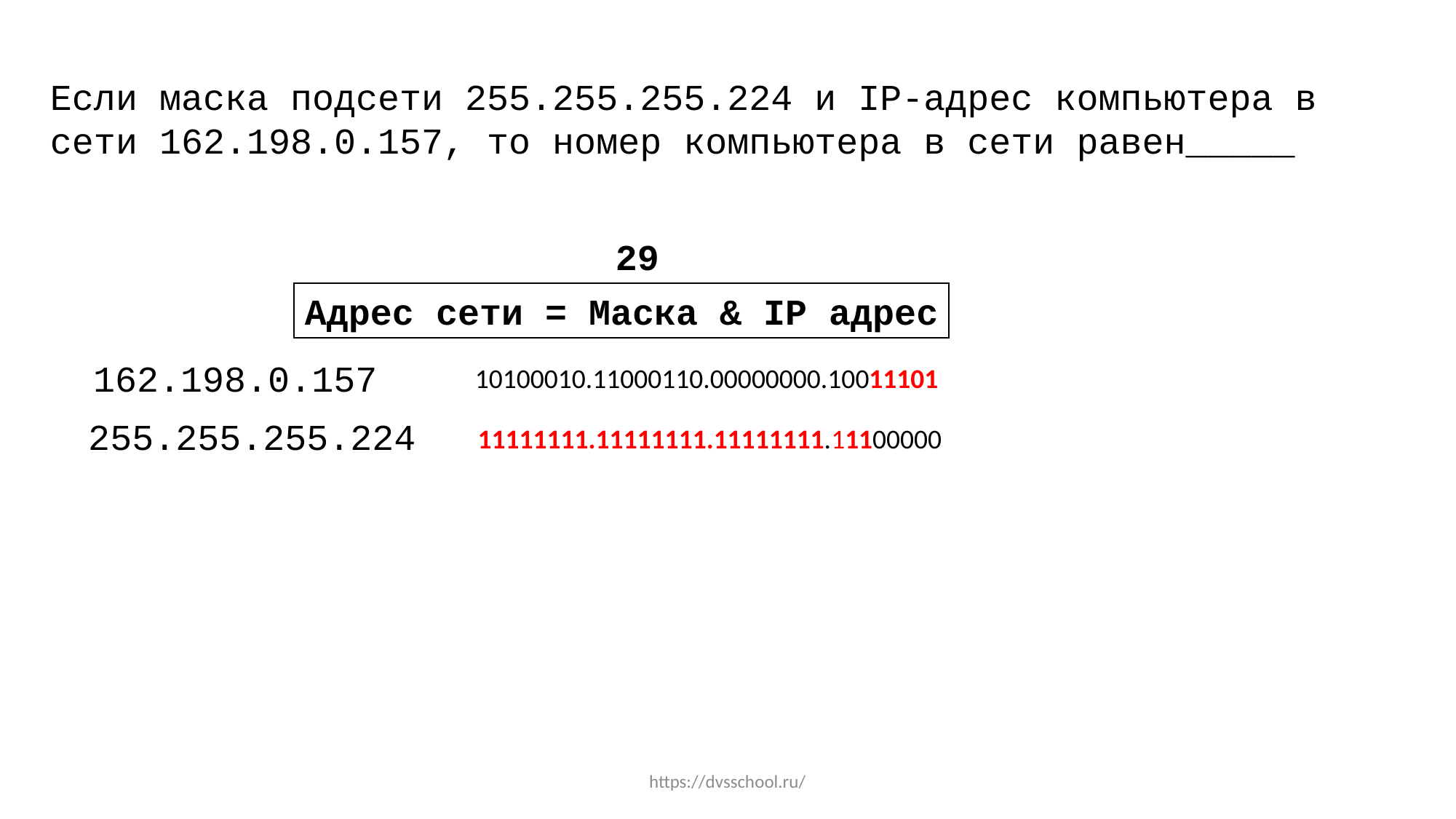

Если маска подсети 255.255.255.224 и IP-адрес компьютера в сети 162.198.0.157, то номер компьютера в сети равен_____
29
Адрес сети = Маска & IP адрес
162.198.0.157
10100010.11000110.00000000.10011101
255.255.255.224
11111111.11111111.11111111.11100000
https://dvsschool.ru/